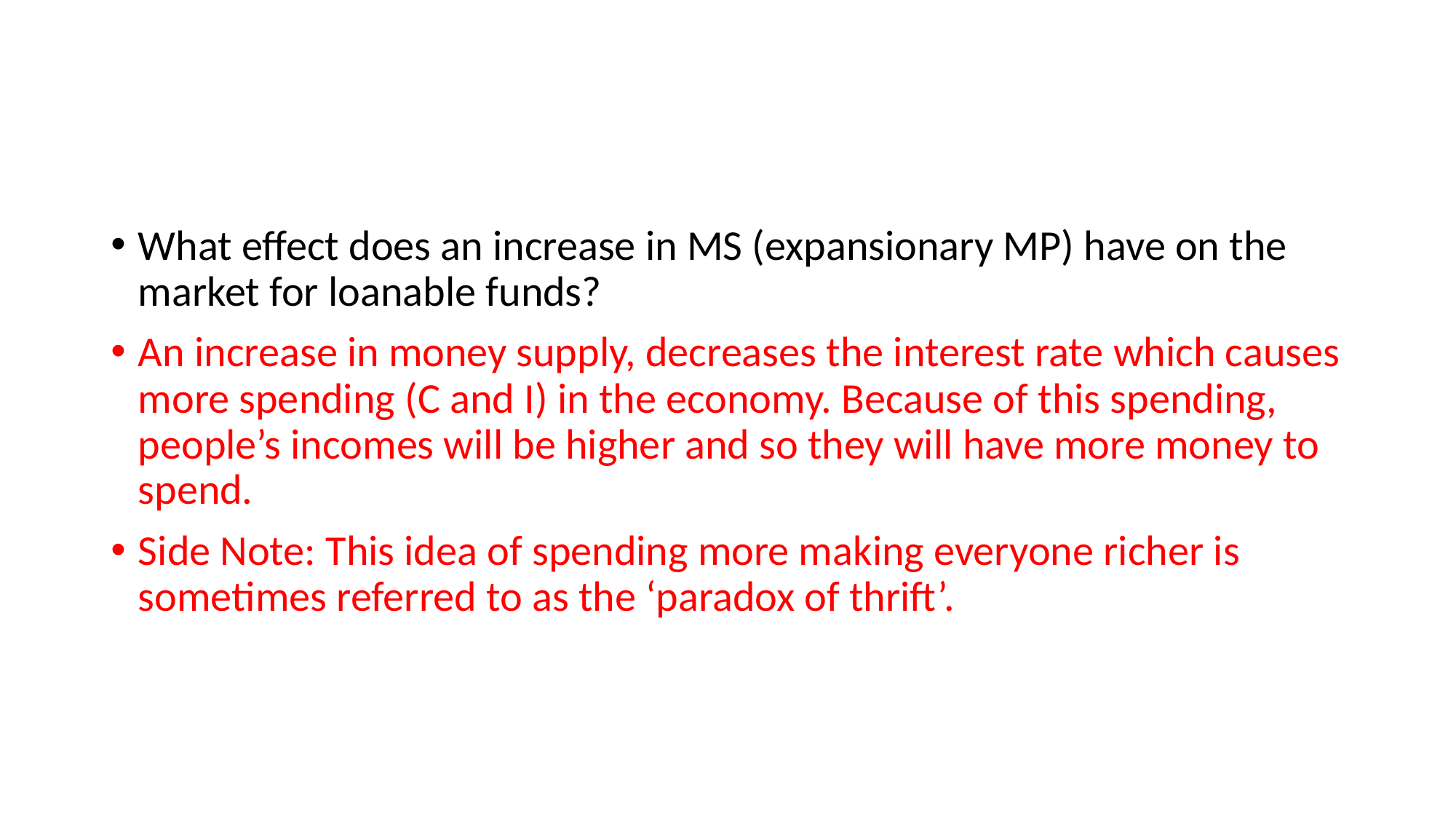

#
What effect does an increase in MS (expansionary MP) have on the market for loanable funds?
An increase in money supply, decreases the interest rate which causes more spending (C and I) in the economy. Because of this spending, people’s incomes will be higher and so they will have more money to spend.
Side Note: This idea of spending more making everyone richer is sometimes referred to as the ‘paradox of thrift’.